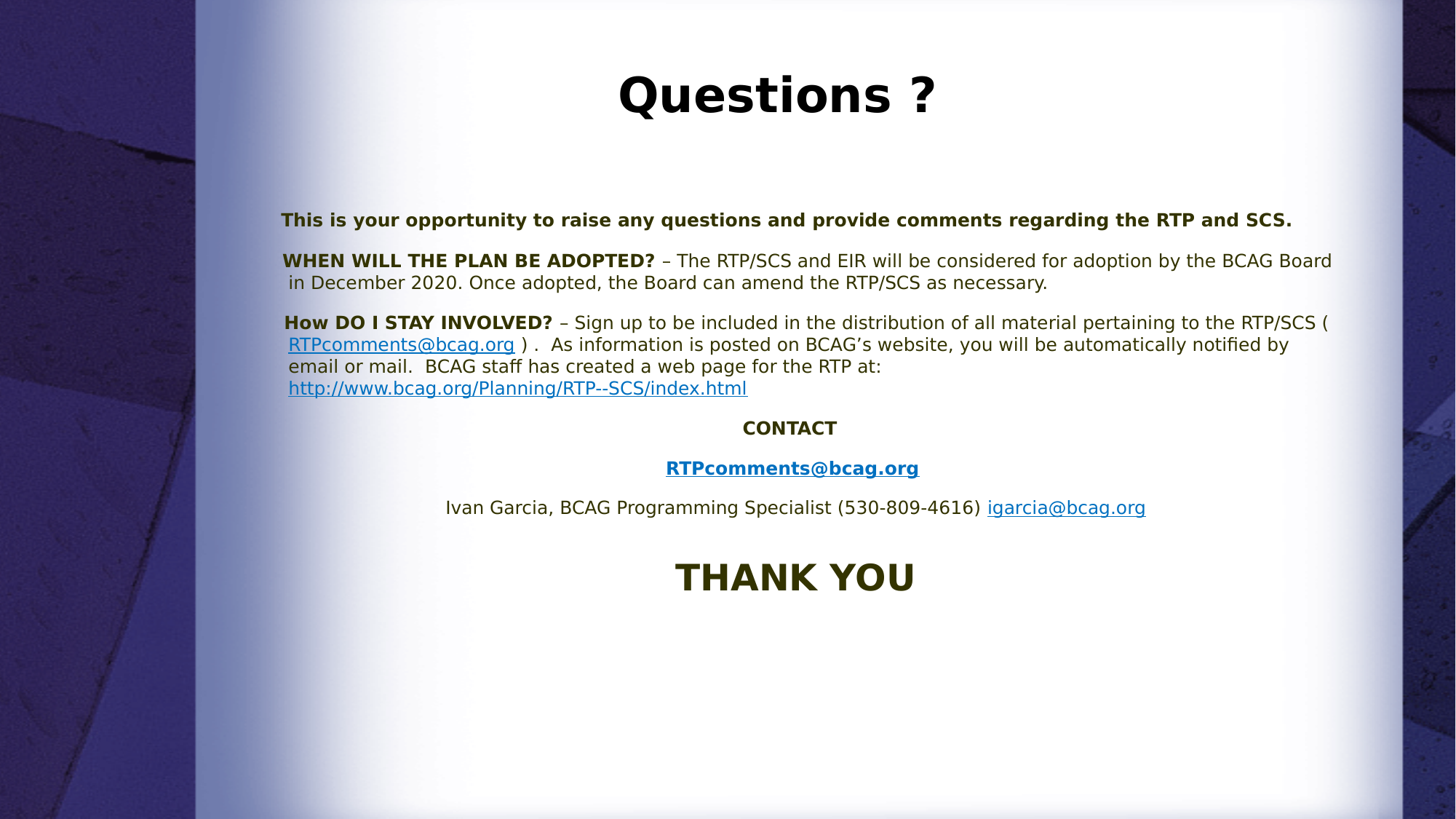

# Questions ?
     This is your opportunity to raise any questions and provide comments regarding the RTP and SCS.
      WHEN WILL THE PLAN BE ADOPTED? – The RTP/SCS and EIR will be considered for adoption by the BCAG Board in December 2020. Once adopted, the Board can amend the RTP/SCS as necessary.
      How DO I STAY INVOLVED? – Sign up to be included in the distribution of all material pertaining to the RTP/SCS ( RTPcomments@bcag.org ) .  As information is posted on BCAG’s website, you will be automatically notified by email or mail.  BCAG staff has created a web page for the RTP at:  http://www.bcag.org/Planning/RTP--SCS/index.html
CONTACT
RTPcomments@bcag.org
Ivan Garcia, BCAG Programming Specialist (530-809-4616) igarcia@bcag.org
THANK YOU